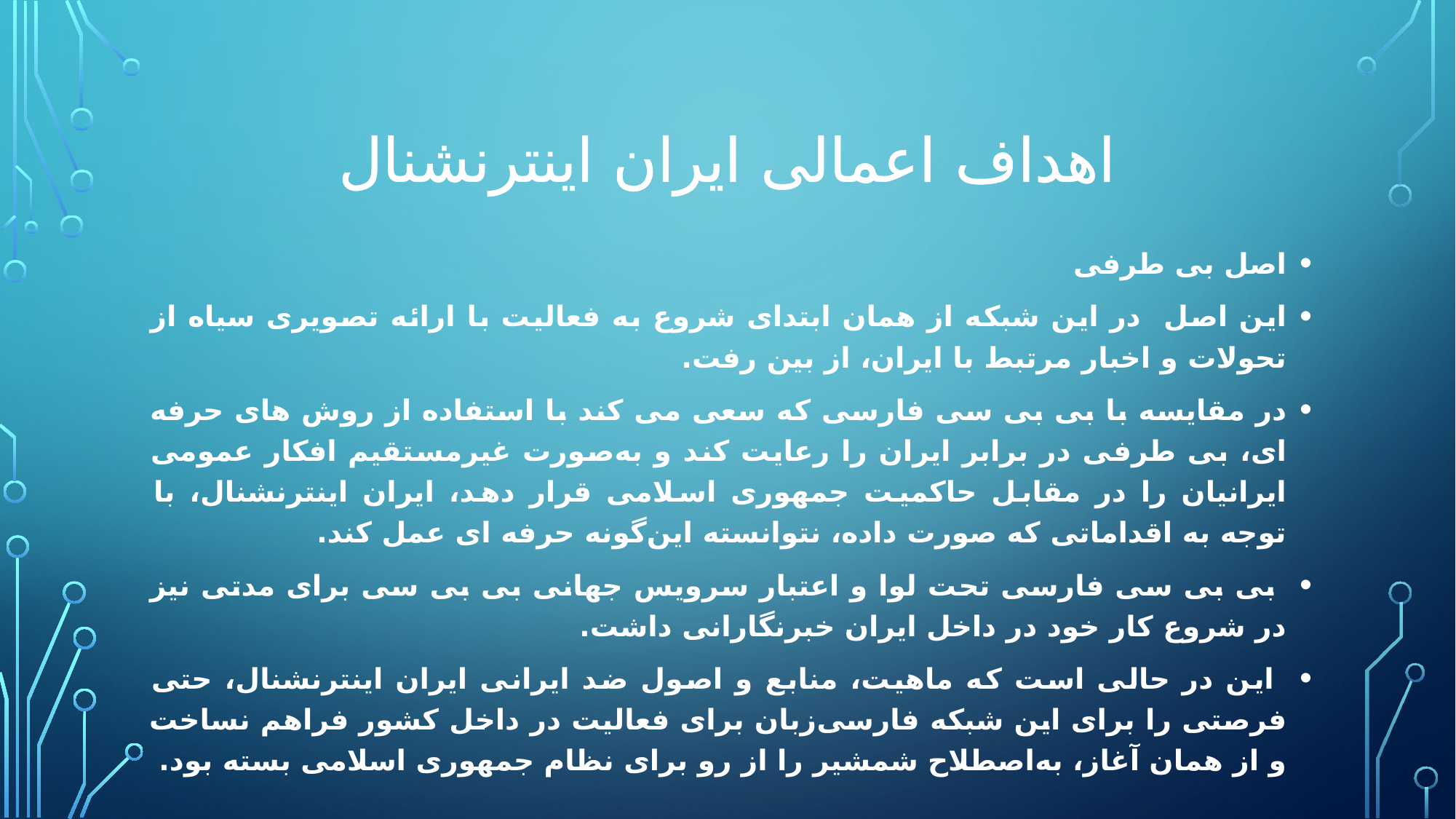

# اهداف اعمالی ایران اینترنشنال
اصل بی طرفی
این اصل  در این شبکه از همان ابتدای شروع به فعالیت با ارائه تصویری سیاه از تحولات و اخبار مرتبط با ایران، از بین رفت.
در مقایسه با بی بی سی فارسی که سعی می کند با استفاده از روش های حرفه ای، بی طرفی در برابر ایران را رعایت کند و به‌صورت غیرمستقیم افکار عمومی ایرانیان را در مقابل حاکمیت جمهوری اسلامی قرار دهد، ایران اینترنشنال، با توجه به اقداماتی که صورت داده، نتوانسته این‌گونه حرفه ای عمل کند.
 بی بی سی فارسی تحت لوا و اعتبار سرویس جهانی بی بی سی برای مدتی نیز در شروع کار خود در داخل ایران خبرنگارانی داشت.
 این در حالی است که ماهیت، منابع و اصول ضد ایرانی ایران اینترنشنال، حتی فرصتی را برای این شبکه فارسی‌زبان برای فعالیت در داخل کشور فراهم نساخت و از همان آغاز، به‌اصطلاح شمشیر را از رو برای نظام جمهوری اسلامی بسته بود.